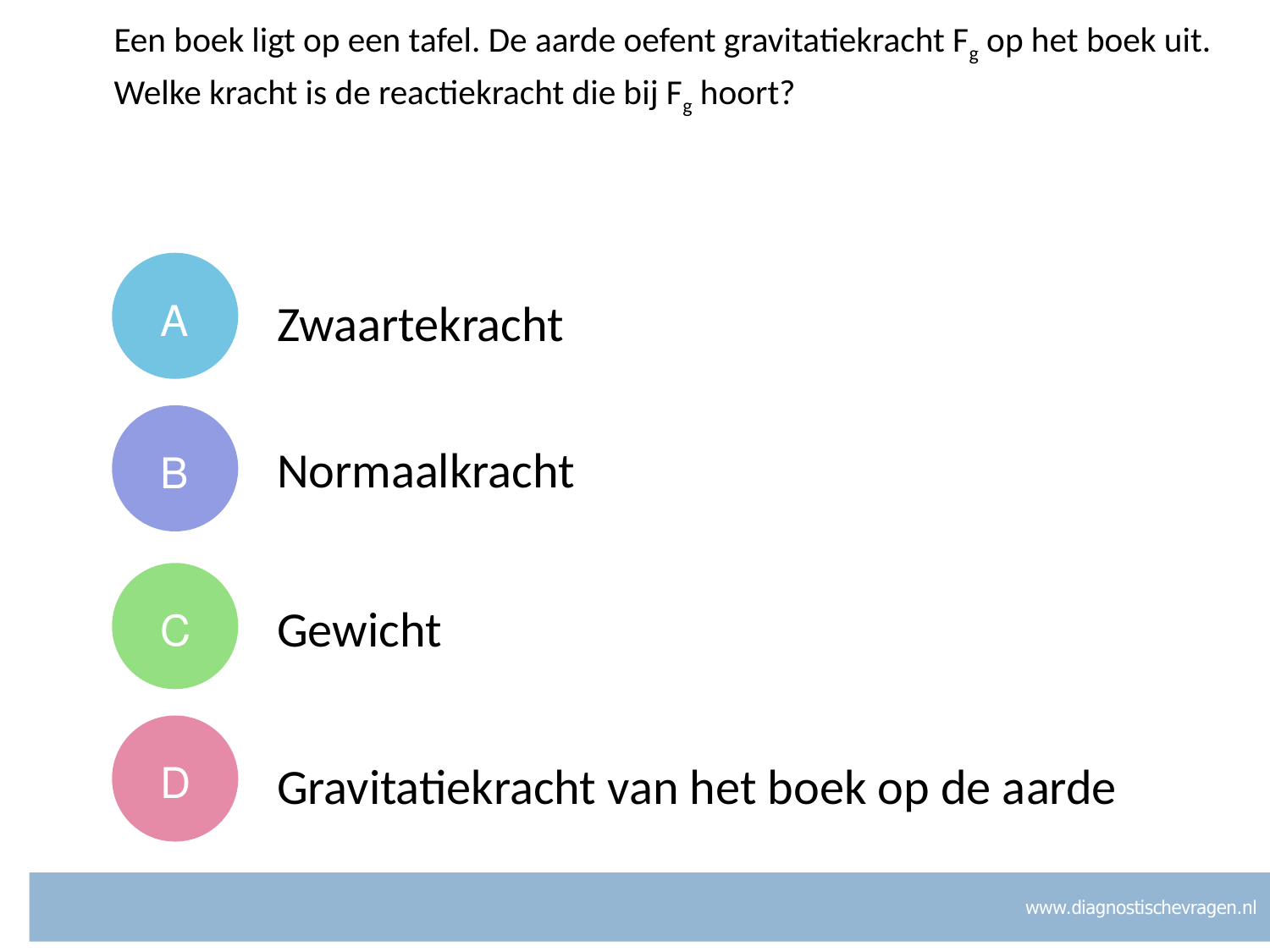

# Een boek ligt op een tafel. De aarde oefent gravitatiekracht Fg op het boek uit. Welke kracht is de reactiekracht die bij Fg hoort?

A
Zwaartekracht

B
Normaalkracht

C
Gewicht

D
Gravitatiekracht van het boek op de aarde

www.diagnostischevragen.nl